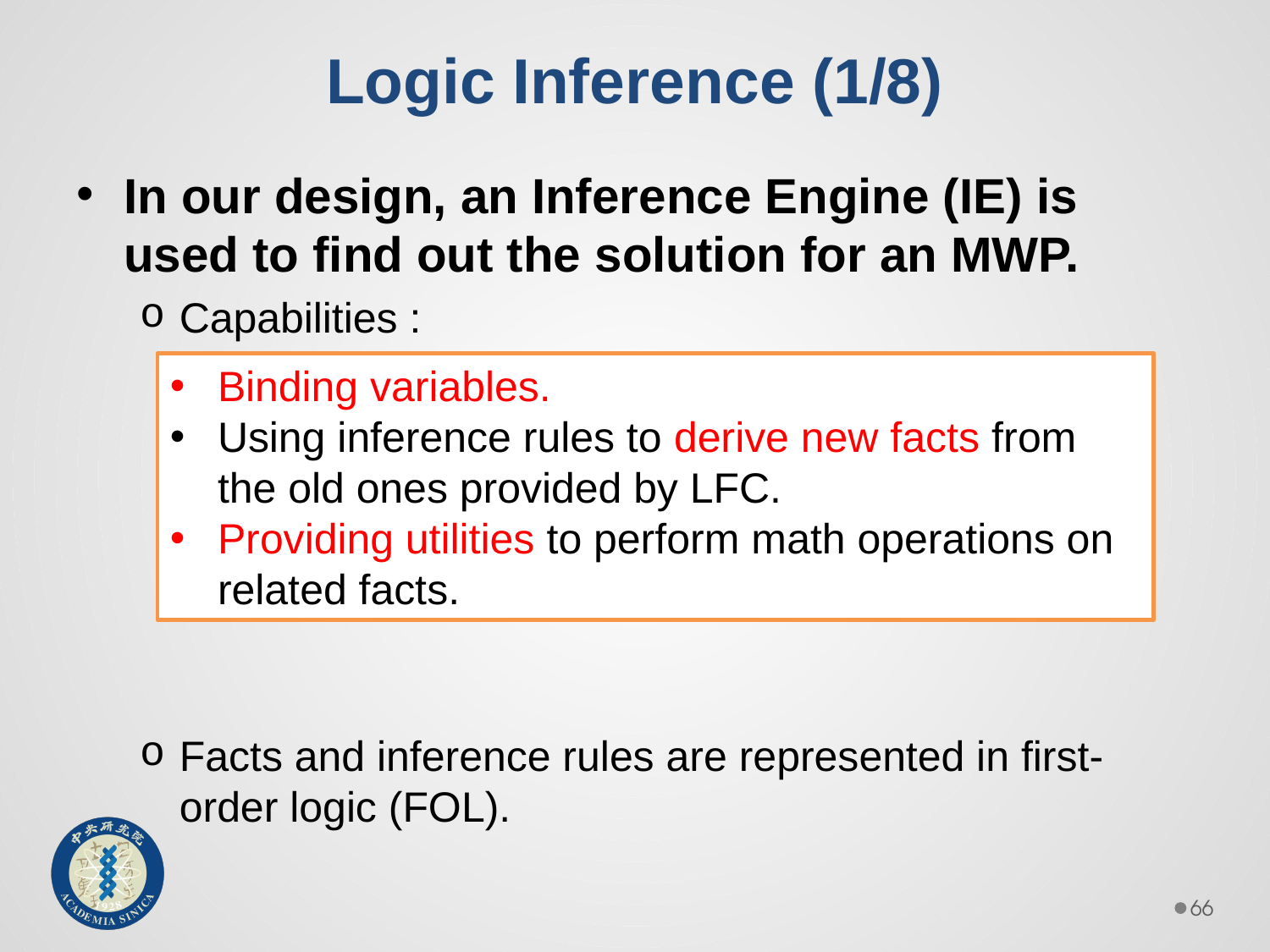

# Logic Inference (1/8)
In our design, an Inference Engine (IE) is used to find out the solution for an MWP.
Capabilities :

Facts and inference rules are represented in first-order logic (FOL).

Binding variables.
Using inference rules to derive new facts from the old ones provided by LFC.
Providing utilities to perform math operations on related facts.
66